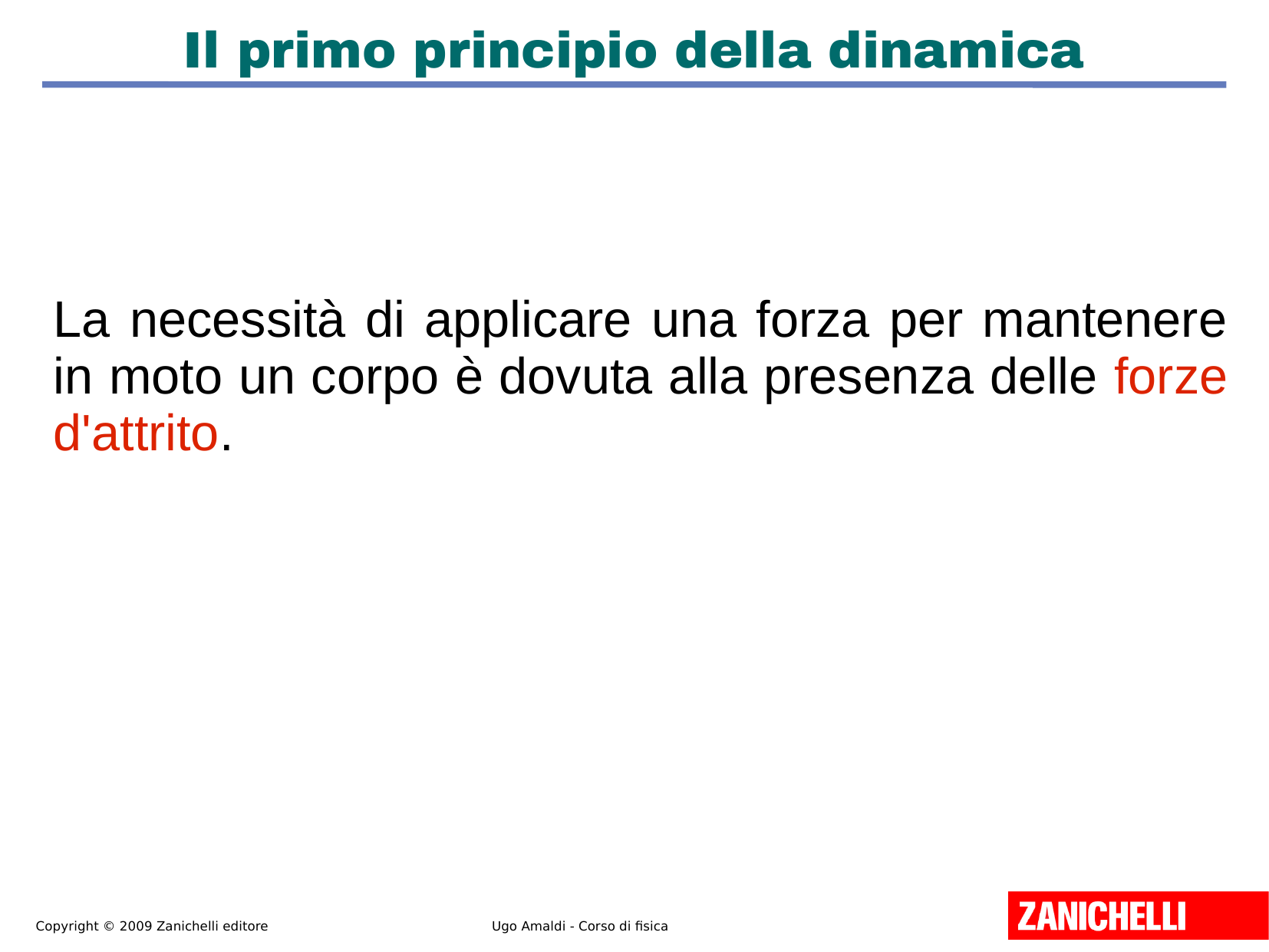

# Il primo principio della dinamica
La necessità di applicare una forza per mantenere in moto un corpo è dovuta alla presenza delle forze d'attrito.